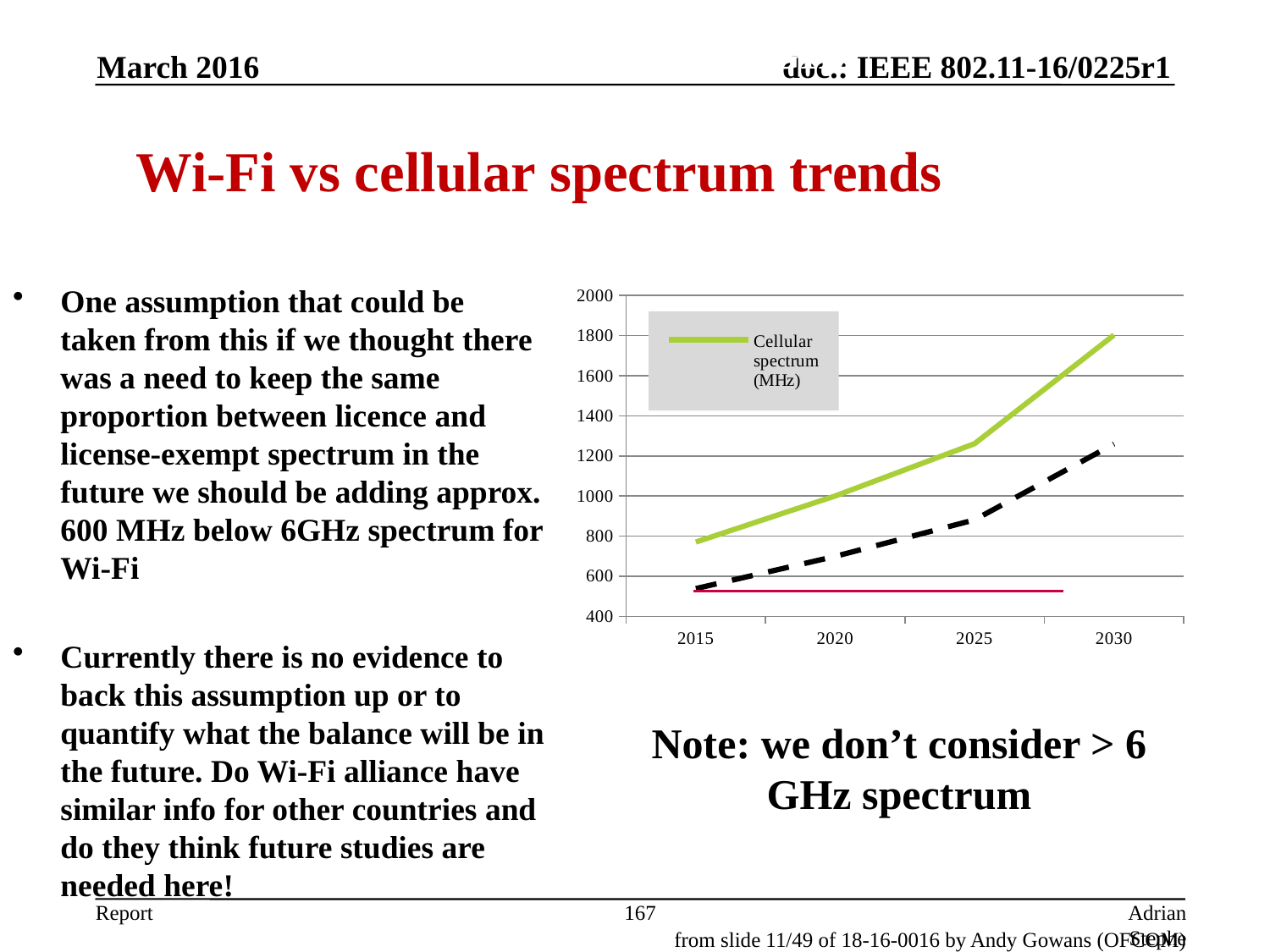

(2) Spectrum trends below 6GHz
March 2016
Wi-Fi vs cellular spectrum trends
One assumption that could be taken from this if we thought there was a need to keep the same proportion between licence and license-exempt spectrum in the future we should be adding approx. 600 MHz below 6GHz spectrum for Wi-Fi

Currently there is no evidence to back this assumption up or to quantify what the balance will be in the future. Do Wi-Fi alliance have similar info for other countries and do they think future studies are needed here!

### Chart

| Category |  |  |
|---|---|---|
| 2015 | 770.0 | 538.0 |
| 2020 | 1000.0 | 698.7012987012987 |
| 2025 | 1261.0 | 881.0623376623377 |
| 2030 | 1803.0 | 1259.7584415584415 |
Note: we don’t consider > 6 GHz spectrum
167
Adrian Stephens, Intel Corporation
from slide 11/49 of 18-16-0016 by Andy Gowans (OFCOM)